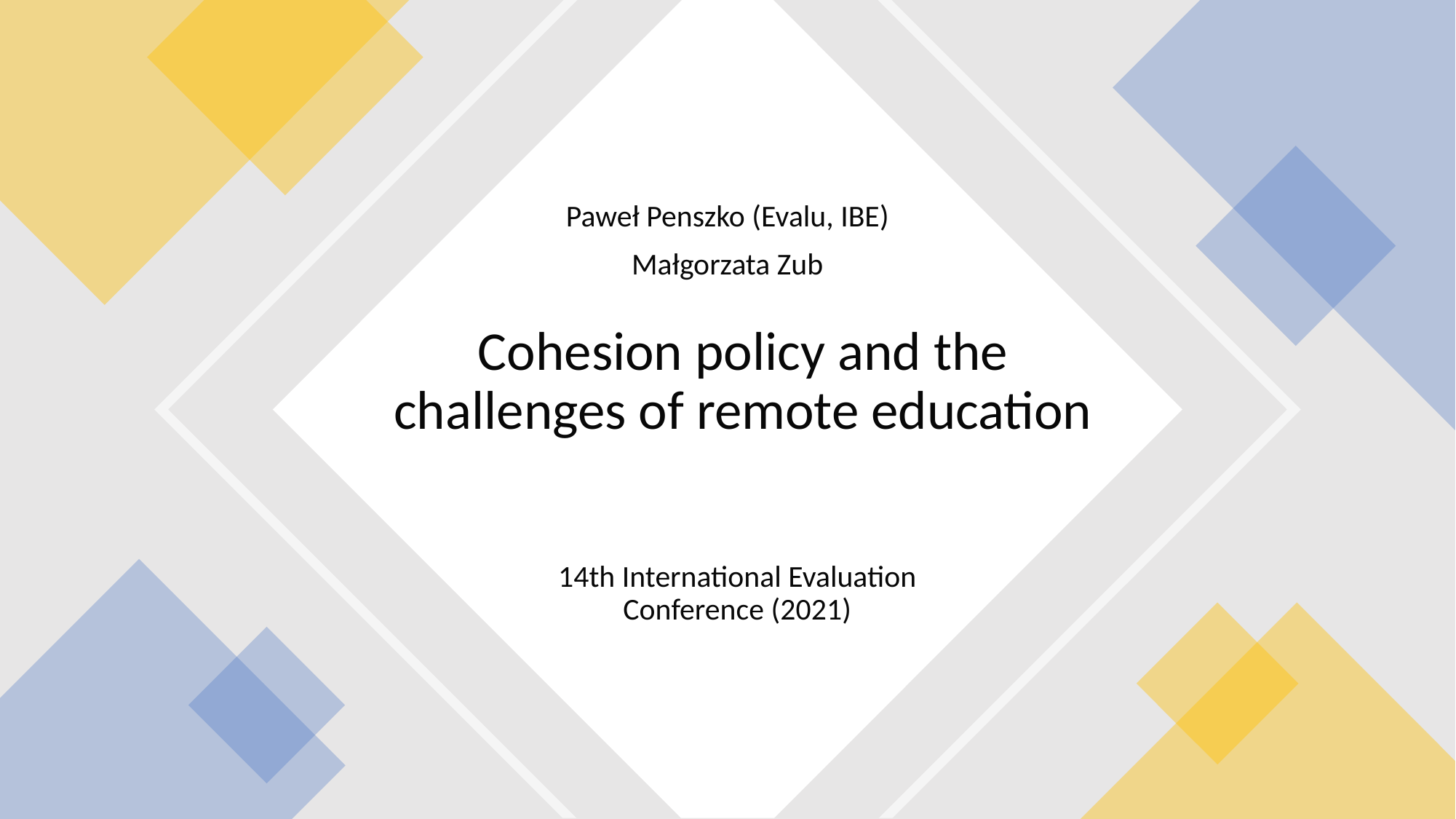

Paweł Penszko (Evalu, IBE)
Małgorzata Zub
# Cohesion policy and the challenges of remote education
14th International Evaluation Conference (2021)